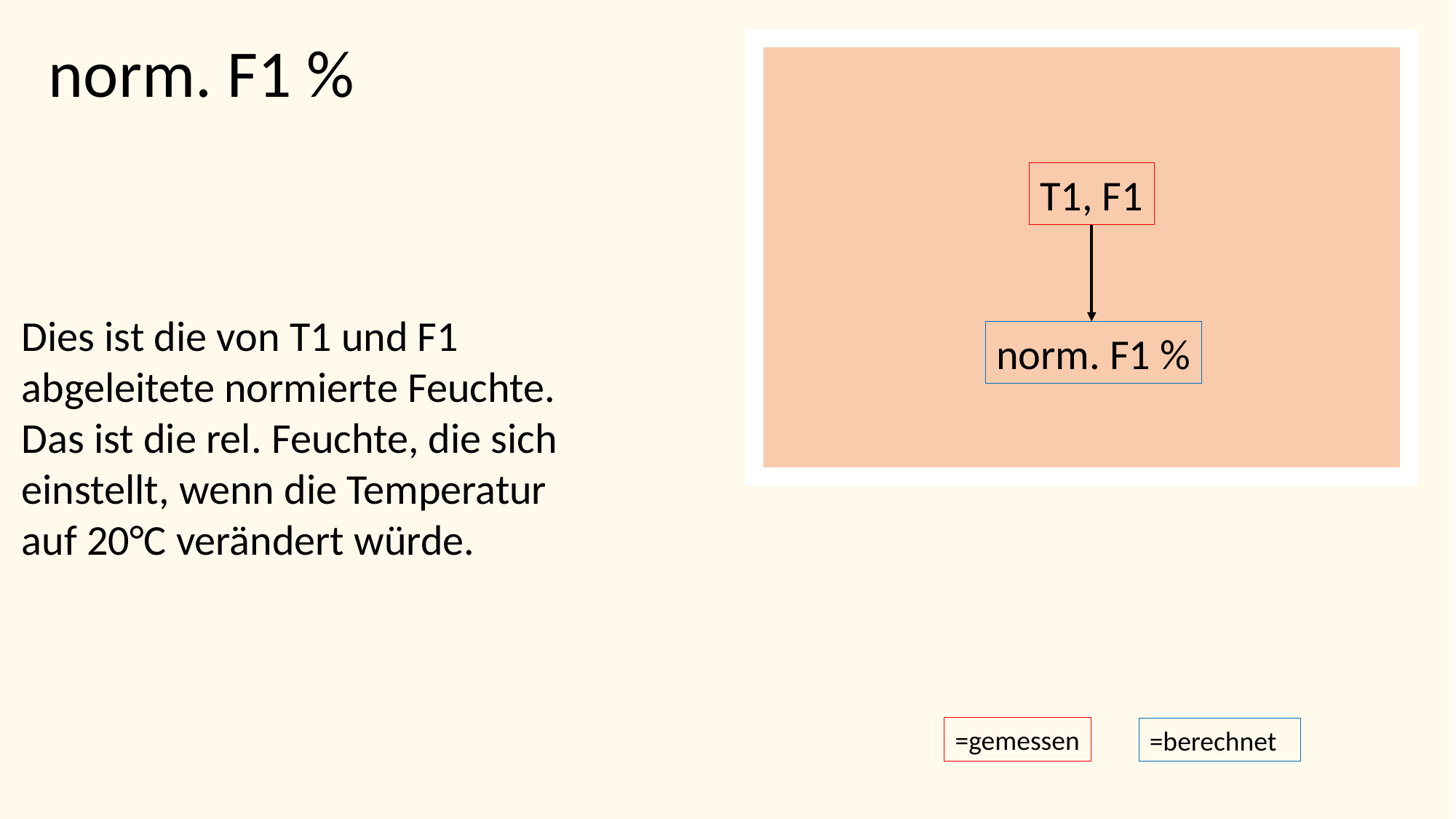

norm. F1 %

T1, F1
Dies ist die von T1 und F1 abgeleitete normierte Feuchte. Das ist die rel. Feuchte, die sich einstellt, wenn die Temperatur auf 20°C verändert würde.
norm. F1 %
=gemessen
=berechnet